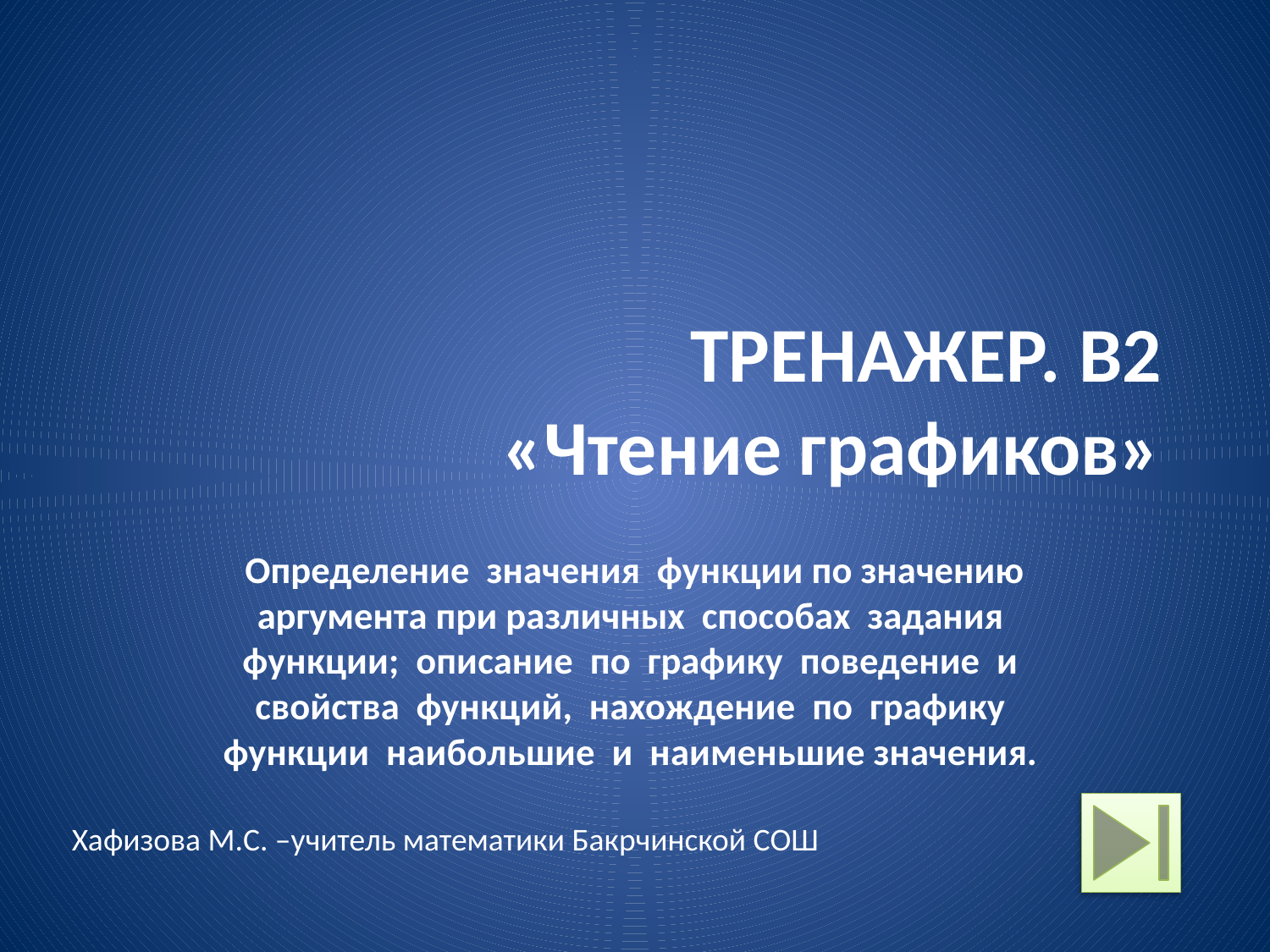

# ТРЕНАЖЕР. B2 «Чтение графиков»
Определение  значения  функции по значению аргумента при различных  способах  задания  функции;  описание  по  графику  поведение  и  свойства  функций,  нахождение  по  графику  функции  наибольшие  и  наименьшие значения.

Хафизова М.С. –учитель математики Бакрчинской СОШ